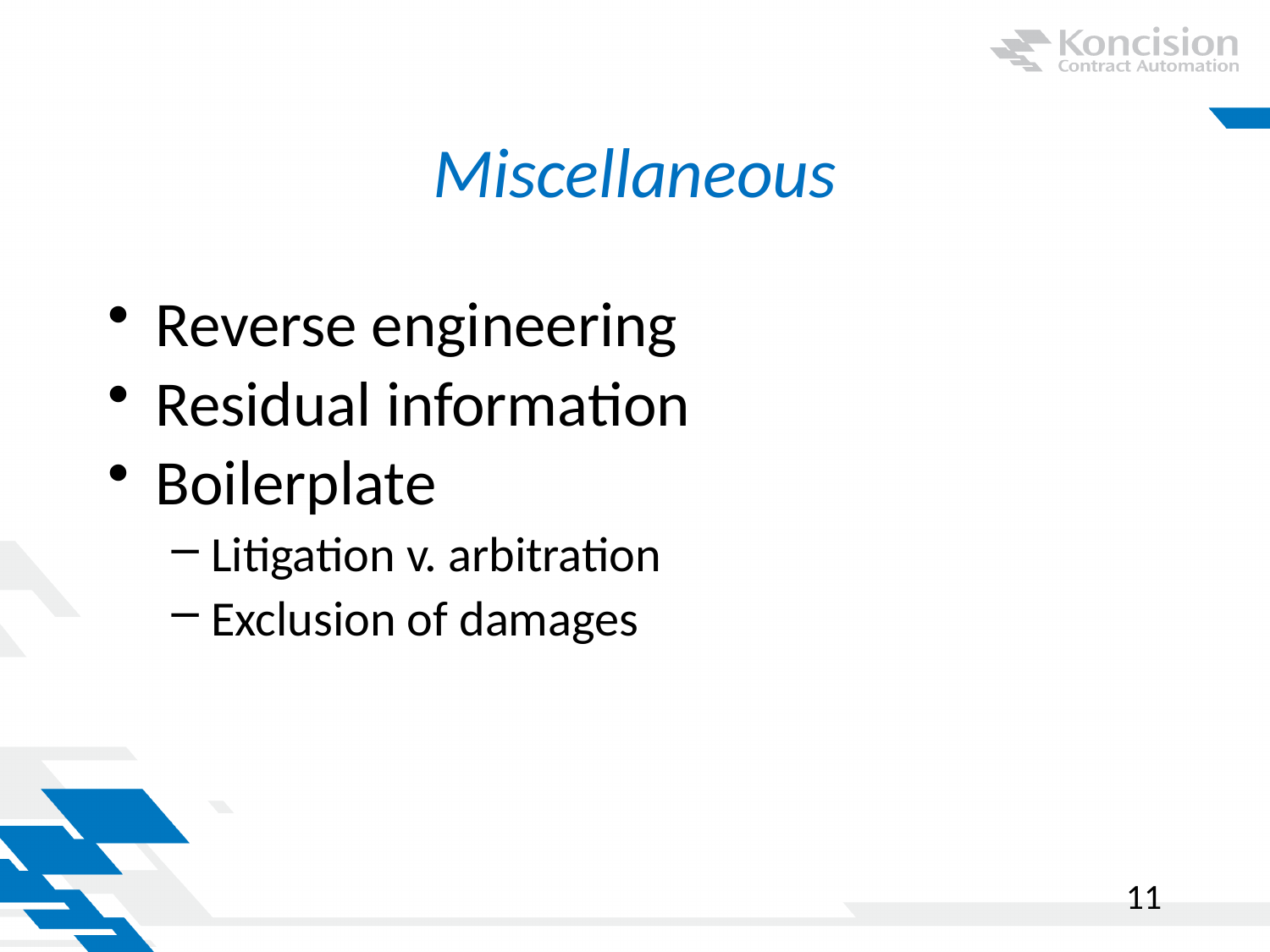

# Miscellaneous
Reverse engineering
Residual information
Boilerplate
Litigation v. arbitration
Exclusion of damages
11